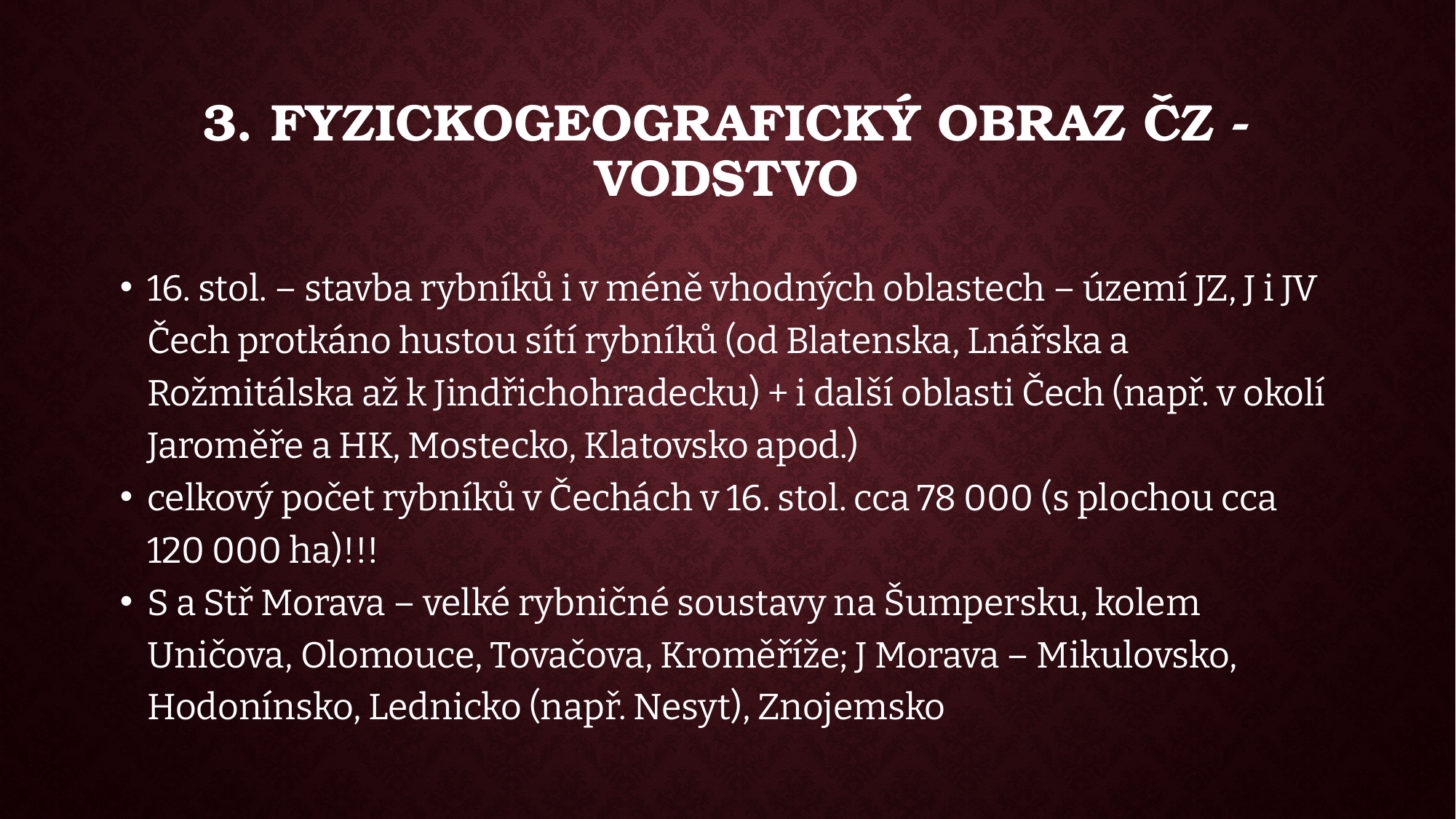

3. Fyzickogeografický obraz ČZ - vodstvo
16. stol. – stavba rybníků i v méně vhodných oblastech – území JZ, J i JV Čech protkáno hustou sítí rybníků (od Blatenska, Lnářska a Rožmitálska až k Jindřichohradecku) + i další oblasti Čech (např. v okolí Jaroměře a HK, Mostecko, Klatovsko apod.)
celkový počet rybníků v Čechách v 16. stol. cca 78 000 (s plochou cca 120 000 ha)!!!
S a Stř Morava – velké rybničné soustavy na Šumpersku, kolem Uničova, Olomouce, Tovačova, Kroměříže; J Morava – Mikulovsko, Hodonínsko, Lednicko (např. Nesyt), Znojemsko